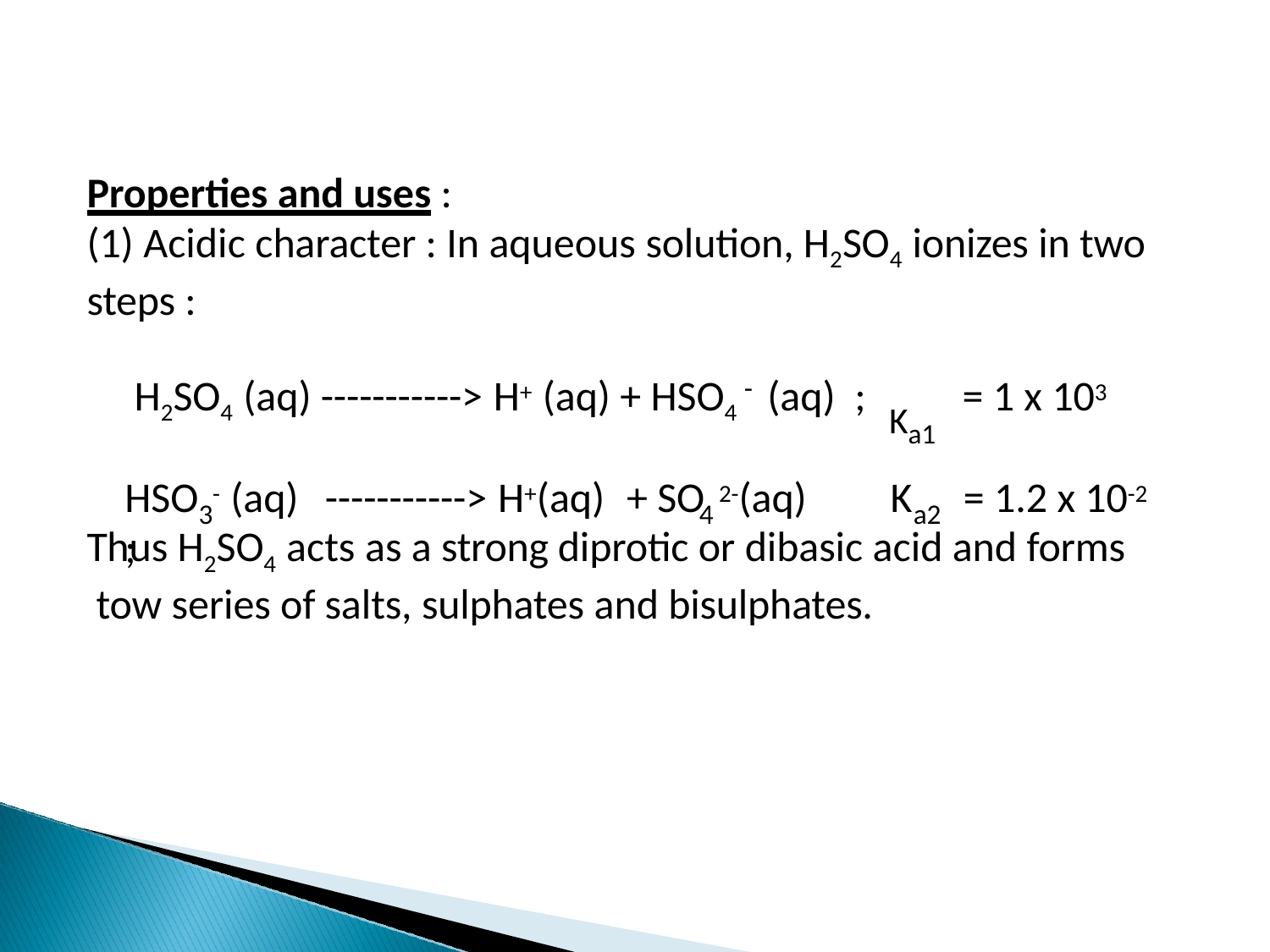

# Properties and uses :
(1) Acidic character : In aqueous solution, H2SO4 ionizes in two
steps :
H2SO4 (aq) -----------> H+ (aq) + HSO4	(aq)	;	= 1 x 103
-
Ka1
HSO - (aq)	-----------> H+(aq)	+ SO 2-(aq)	;
K	= 1.2 x 10-2
3	4	a2
Thus H2SO4 acts as a strong diprotic or dibasic acid and forms  tow series of salts, sulphates and bisulphates.